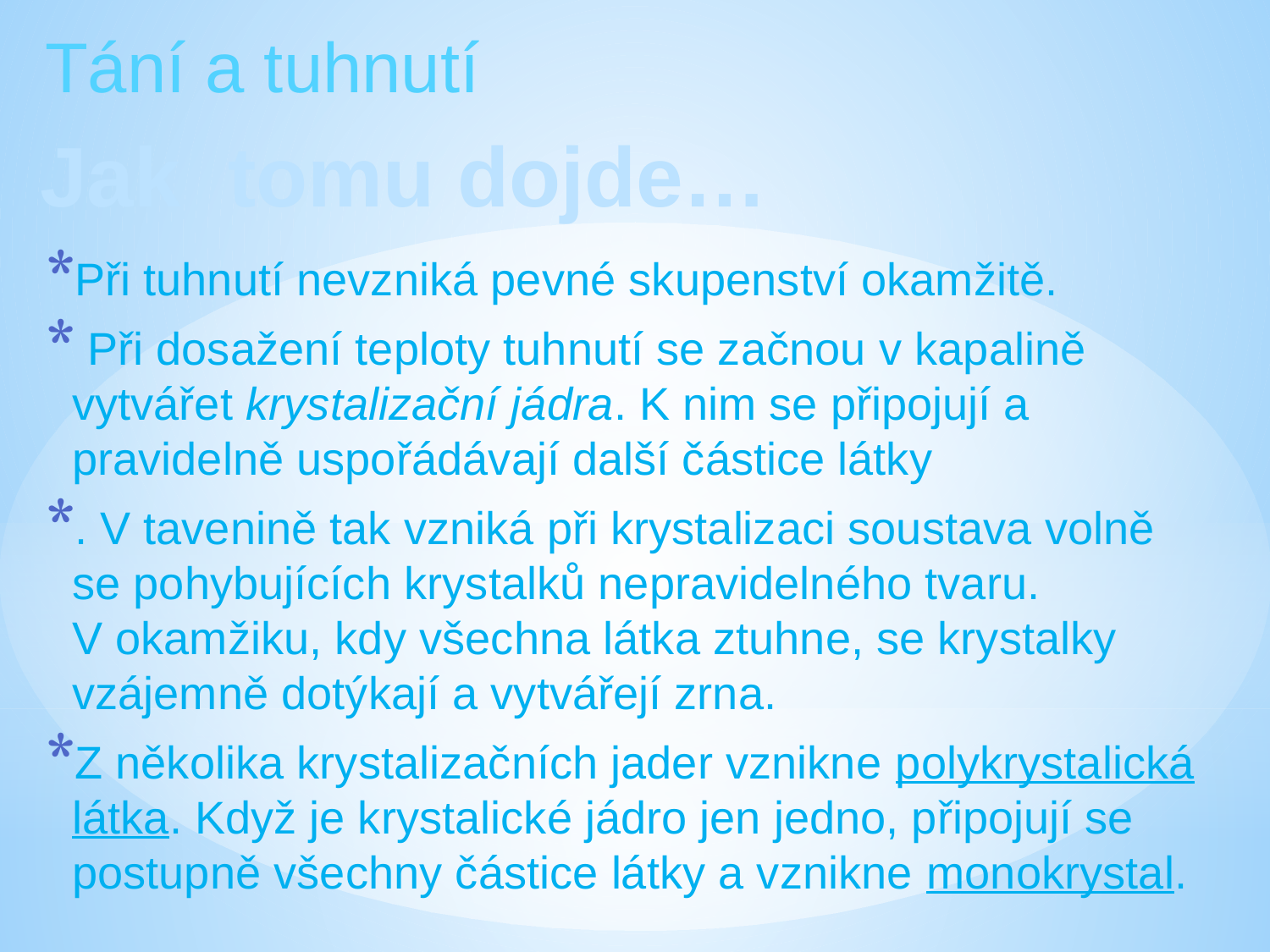

Tání a tuhnutí
Jak  tomu dojde…
Při tuhnutí nevzniká pevné skupenství okamžitě.
 Při dosažení teploty tuhnutí se začnou v kapalině vytvářet krystalizační jádra. K nim se připojují a pravidelně uspořádávají další částice látky
. V tavenině tak vzniká při krystalizaci soustava volně se pohybujících krystalků nepravidelného tvaru. V okamžiku, kdy všechna látka ztuhne, se krystalky vzájemně dotýkají a vytvářejí zrna.
Z několika krystalizačních jader vznikne polykrystalická látka. Když je krystalické jádro jen jedno, připojují se postupně všechny částice látky a vznikne monokrystal.